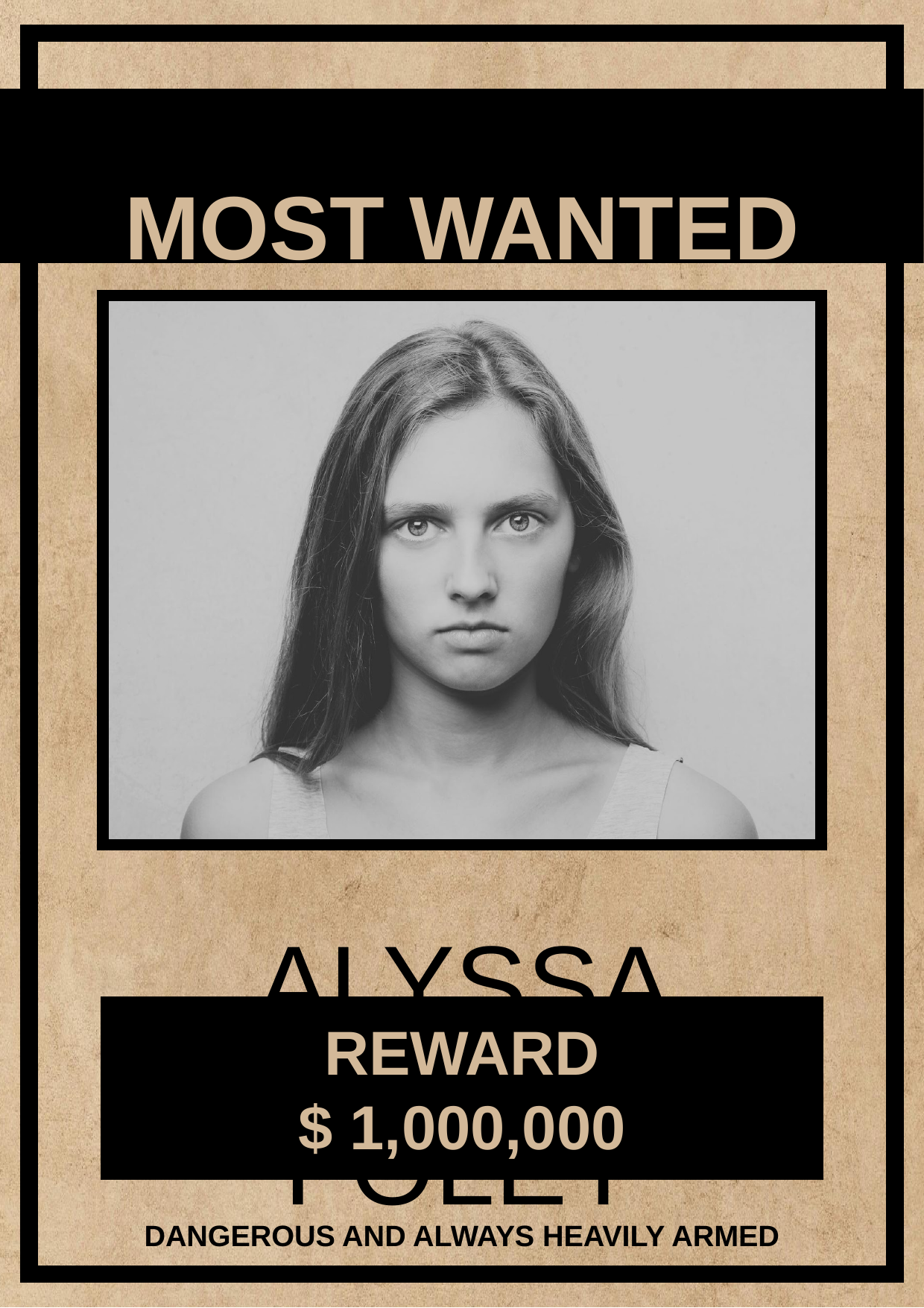

MOST WANTED

ALYSSA FOLEY

REWARD
$ 1,000,000
DANGEROUS AND ALWAYS HEAVILY ARMED